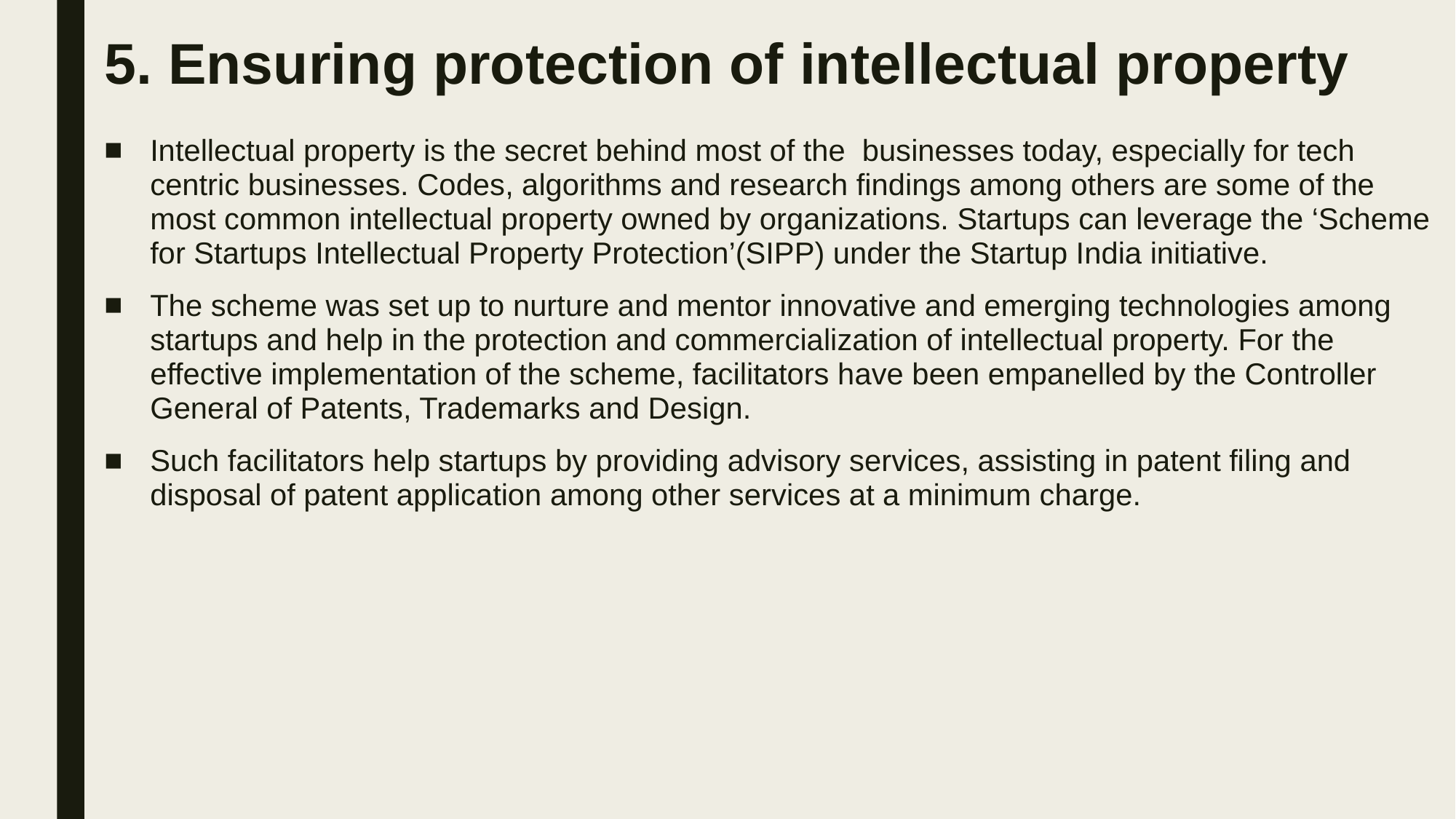

# 5. Ensuring protection of intellectual property
Intellectual property is the secret behind most of the  businesses today, especially for tech centric businesses. Codes, algorithms and research findings among others are some of the most common intellectual property owned by organizations. Startups can leverage the ‘Scheme for Startups Intellectual Property Protection’(SIPP) under the Startup India initiative.
The scheme was set up to nurture and mentor innovative and emerging technologies among startups and help in the protection and commercialization of intellectual property. For the effective implementation of the scheme, facilitators have been empanelled by the Controller General of Patents, Trademarks and Design.
Such facilitators help startups by providing advisory services, assisting in patent filing and disposal of patent application among other services at a minimum charge.